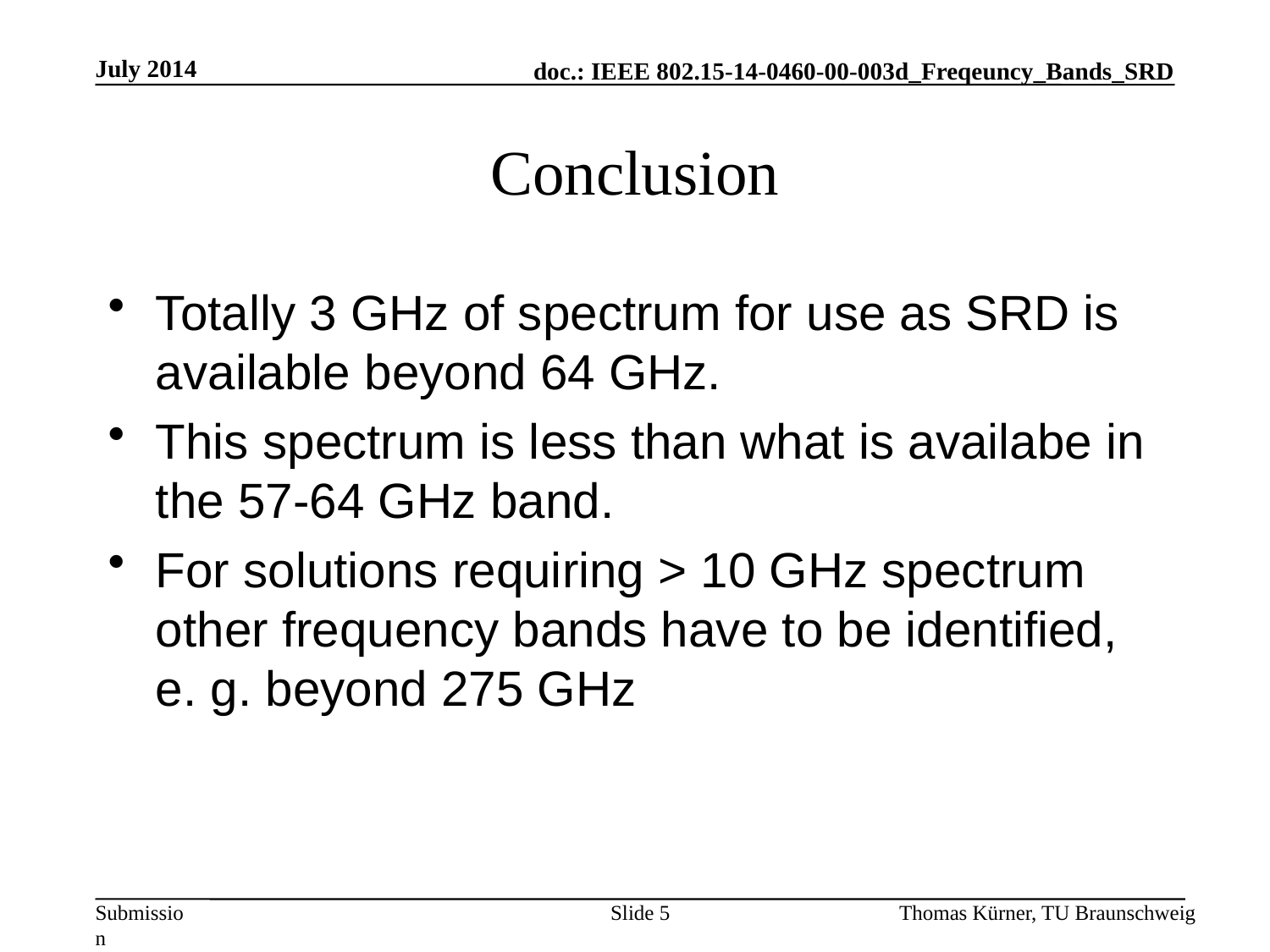

July 2014
# Conclusion
Totally 3 GHz of spectrum for use as SRD is available beyond 64 GHz.
This spectrum is less than what is availabe in the 57-64 GHz band.
For solutions requiring > 10 GHz spectrum other frequency bands have to be identified, e. g. beyond 275 GHz
Slide 5
Thomas Kürner, TU Braunschweig